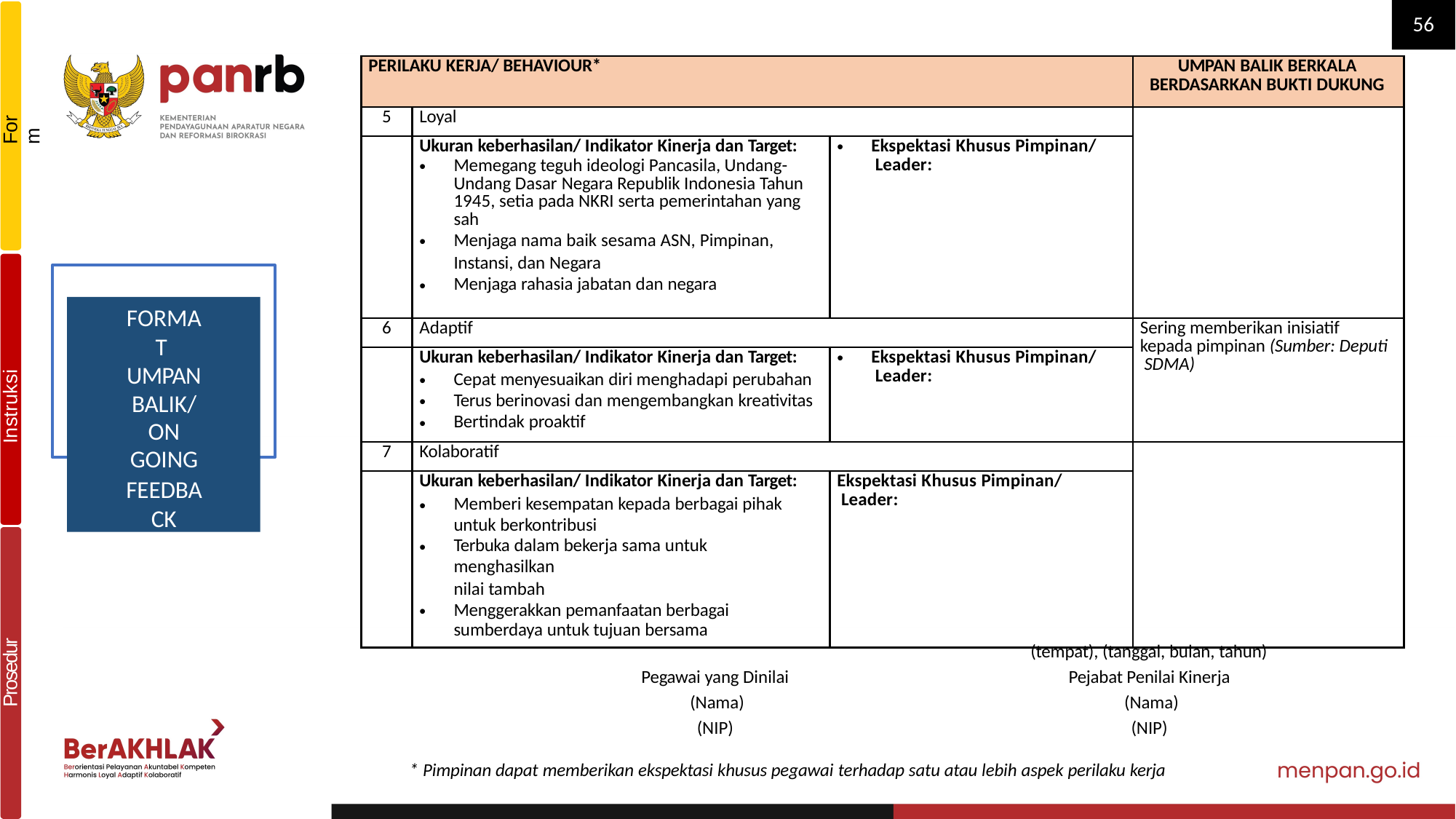

56
| PERILAKU KERJA/ BEHAVIOUR\* |  |  | UMPAN BALIK BERKALA BERDASARKAN BUKTI DUKUNG |
| --- | --- | --- | --- |
| 5 | Loyal |  |  |
|  | Ukuran keberhasilan/ Indikator Kinerja dan Target: Memegang teguh ideologi Pancasila, Undang- Undang Dasar Negara Republik Indonesia Tahun 1945, setia pada NKRI serta pemerintahan yang sah Menjaga nama baik sesama ASN, Pimpinan, Instansi, dan Negara Menjaga rahasia jabatan dan negara | Ekspektasi Khusus Pimpinan/ Leader: |  |
| 6 | Adaptif |  | Sering memberikan inisiatif kepada pimpinan (Sumber: Deputi SDMA) |
|  | Ukuran keberhasilan/ Indikator Kinerja dan Target: Cepat menyesuaikan diri menghadapi perubahan Terus berinovasi dan mengembangkan kreativitas Bertindak proaktif | Ekspektasi Khusus Pimpinan/ Leader: |  |
| 7 | Kolaboratif |  |  |
|  | Ukuran keberhasilan/ Indikator Kinerja dan Target: Memberi kesempatan kepada berbagai pihak untuk berkontribusi Terbuka dalam bekerja sama untuk menghasilkan nilai tambah Menggerakkan pemanfaatan berbagai sumberdaya untuk tujuan bersama | Ekspektasi Khusus Pimpinan/ Leader: |  |
Form

FORMAT  UMPAN
BALIK/ON GOING
FEEDBACK
Instruksi Kerja

(tempat), (tanggal, bulan, tahun)
Pejabat Penilai Kinerja  (Nama)
(NIP)
Prosedur
Pegawai yang Dinilai  (Nama)
(NIP)
* Pimpinan dapat memberikan ekspektasi khusus pegawai terhadap satu atau lebih aspek perilaku kerja